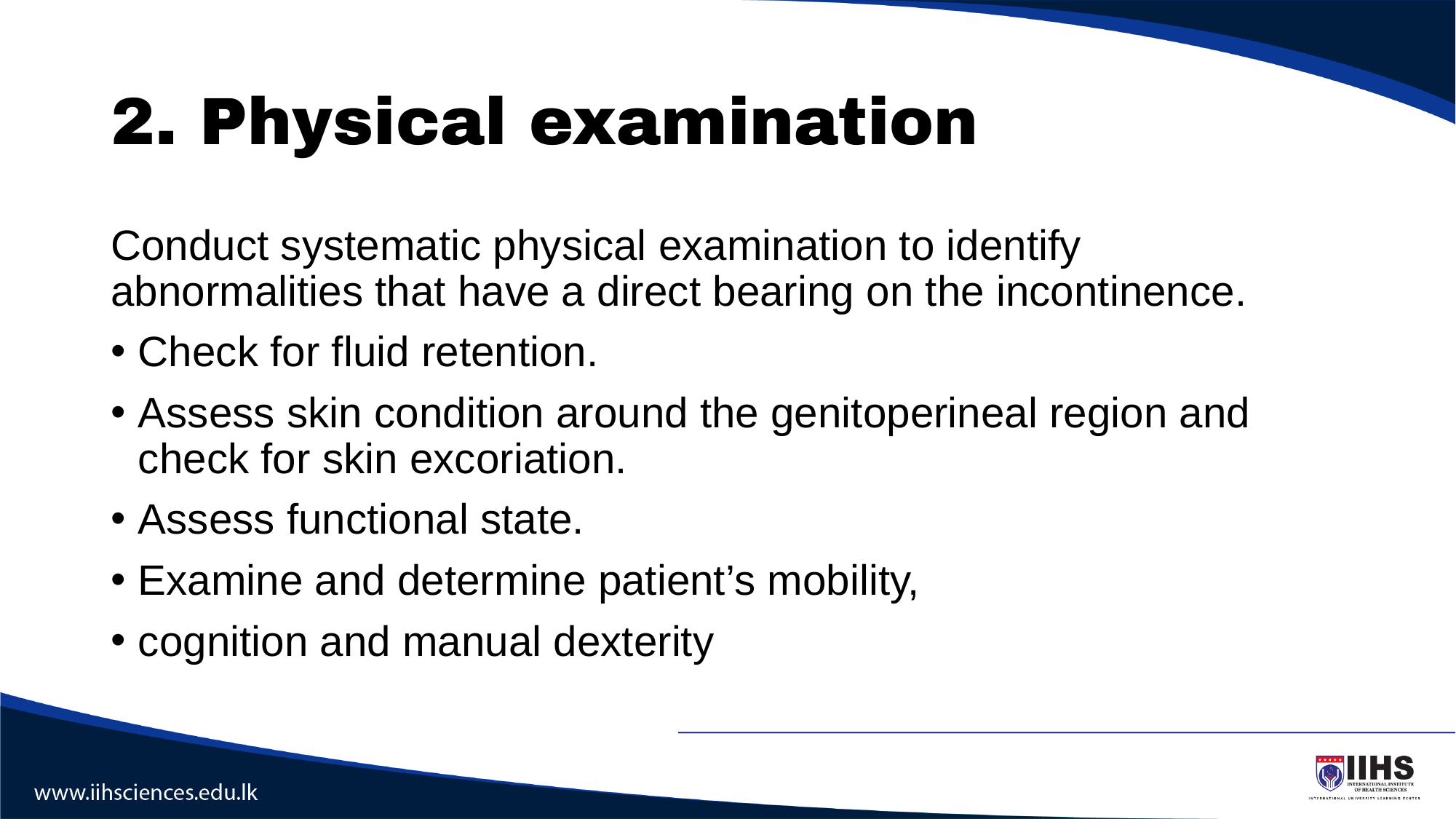

# 2. Physical examination
Conduct systematic physical examination to identify abnormalities that have a direct bearing on the incontinence.
Check for fluid retention.
Assess skin condition around the genitoperineal region and check for skin excoriation.
Assess functional state.
Examine and determine patient’s mobility,
cognition and manual dexterity